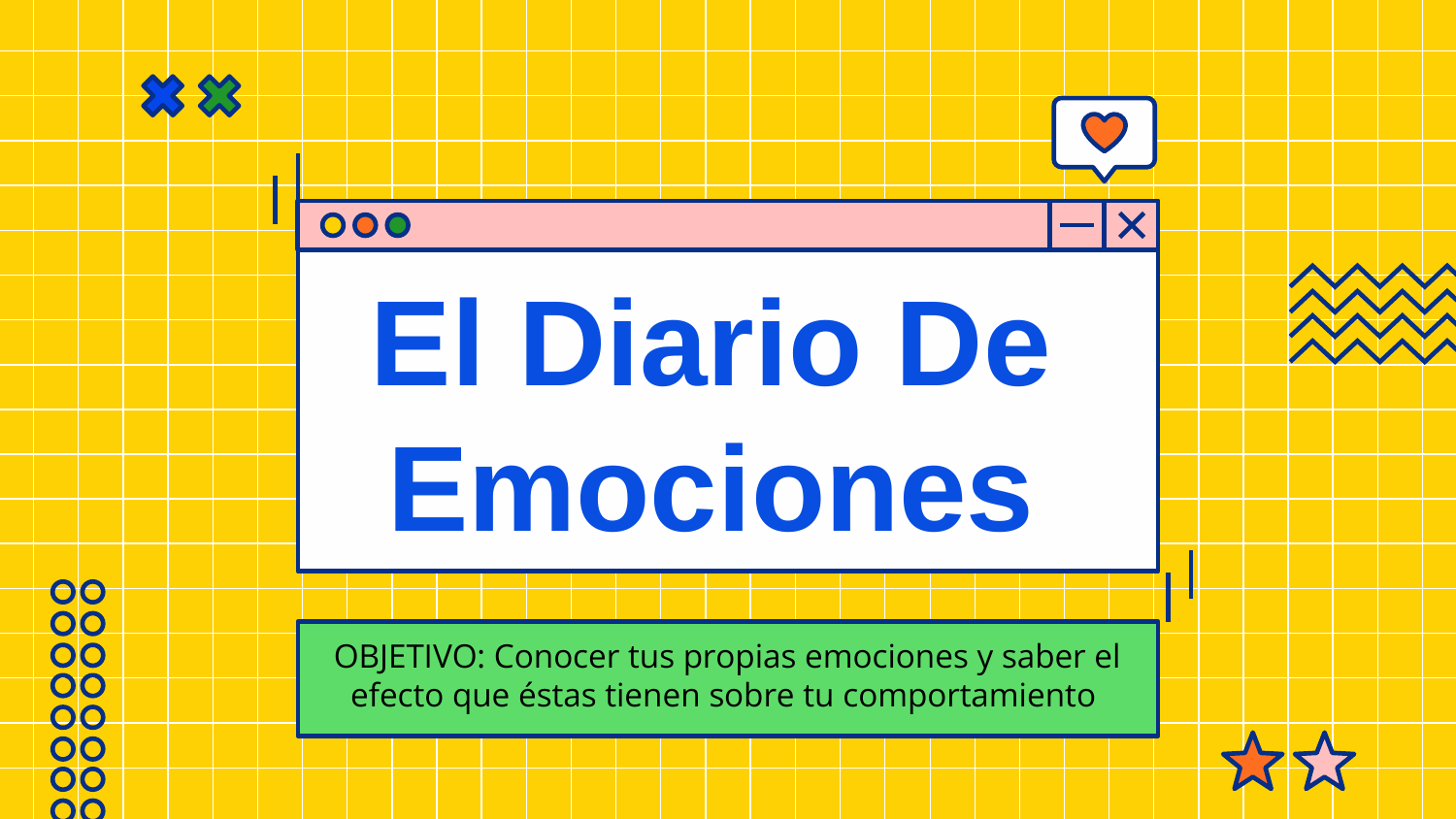

# El Diario De  Emociones
OBJETIVO: Conocer tus propias emociones y saber el efecto que éstas tienen sobre tu comportamiento